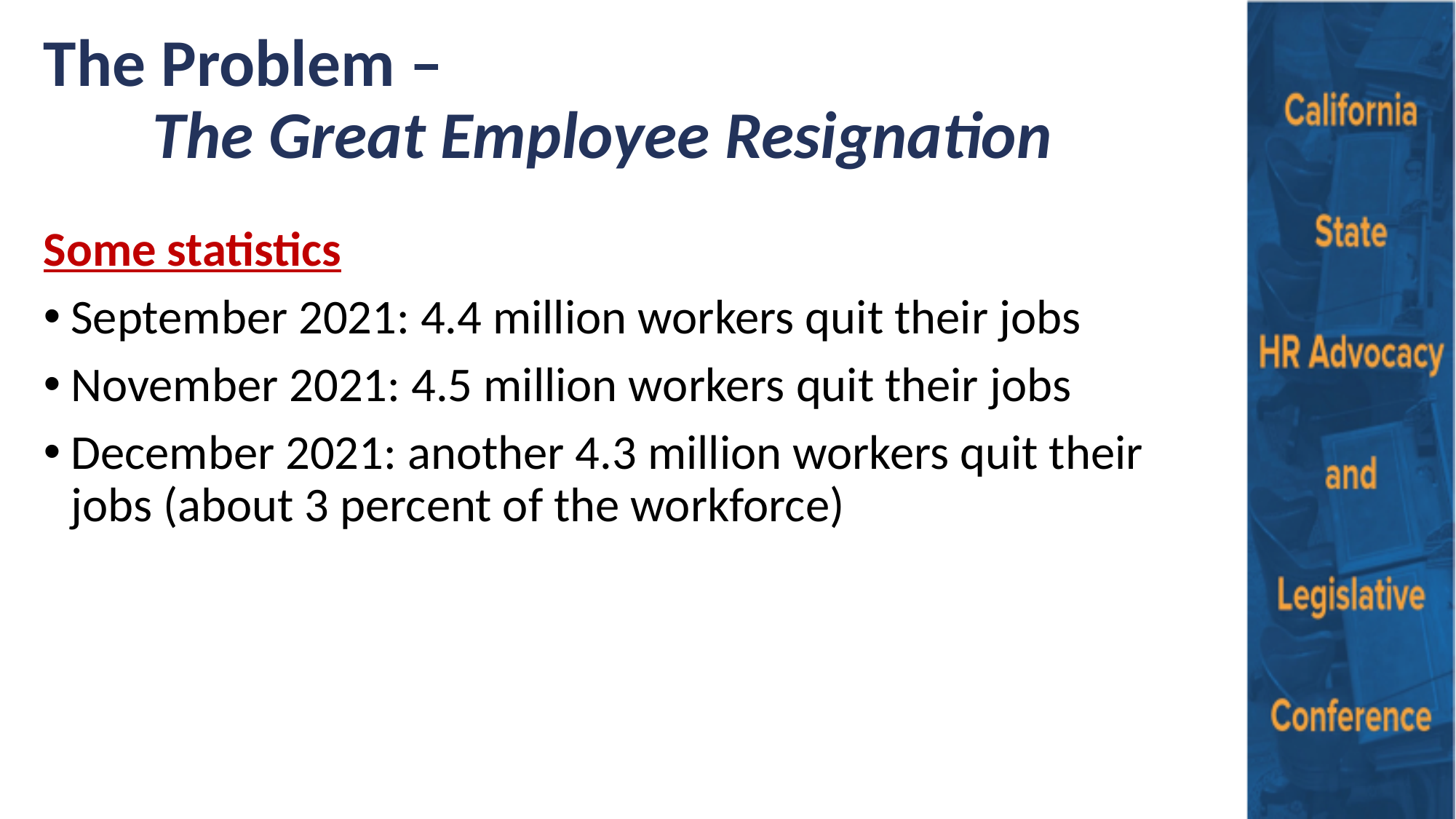

# The Problem – The Great Employee Resignation
Some statistics
September 2021: 4.4 million workers quit their jobs
November 2021: 4.5 million workers quit their jobs
December 2021: another 4.3 million workers quit their jobs (about 3 percent of the workforce)